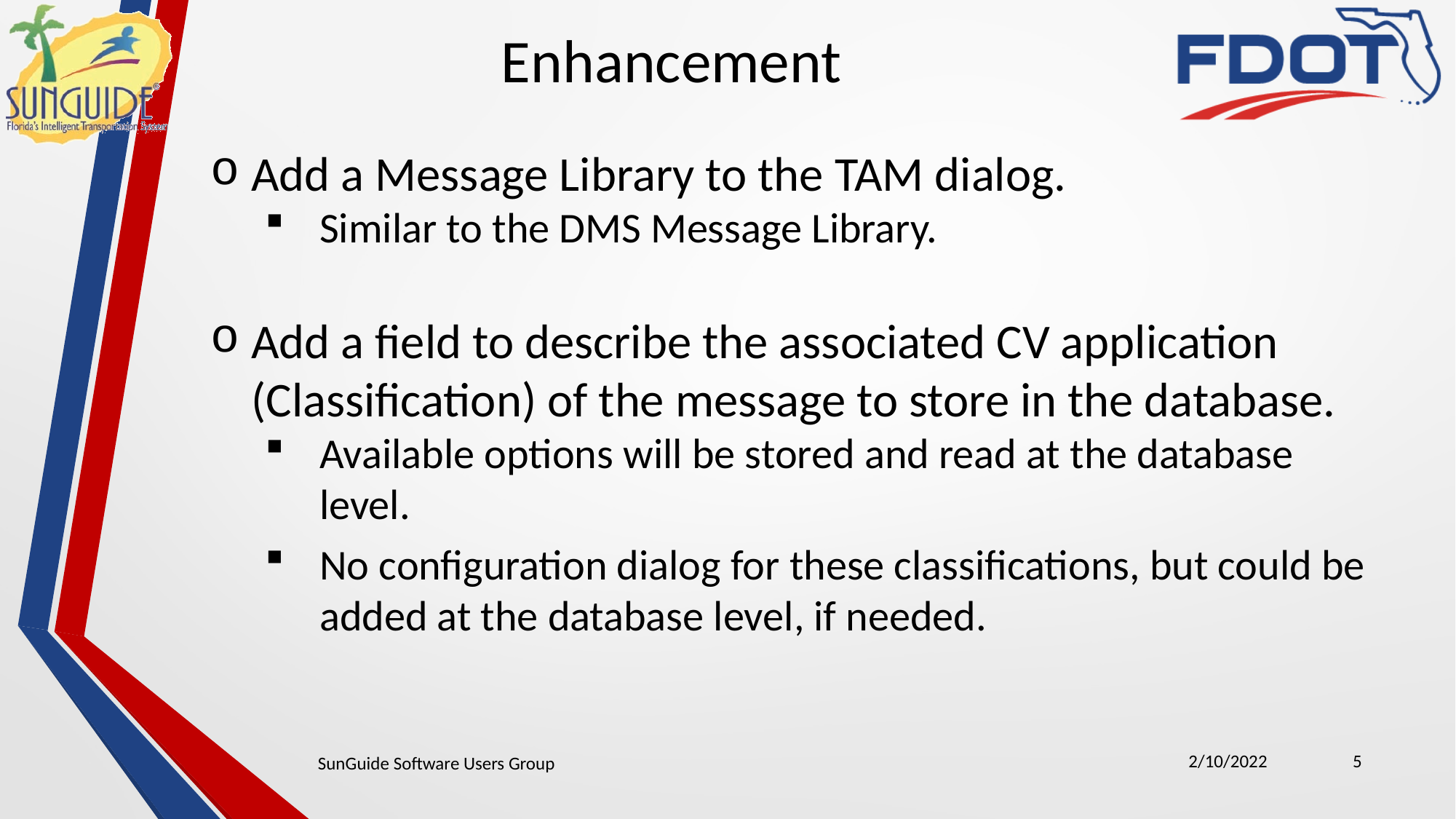

Enhancement
Add a Message Library to the TAM dialog.
Similar to the DMS Message Library.

Add a field to describe the associated CV application (Classification) of the message to store in the database.
Available options will be stored and read at the database level.
No configuration dialog for these classifications, but could be added at the database level, if needed.

2/10/2022
5
SunGuide Software Users Group